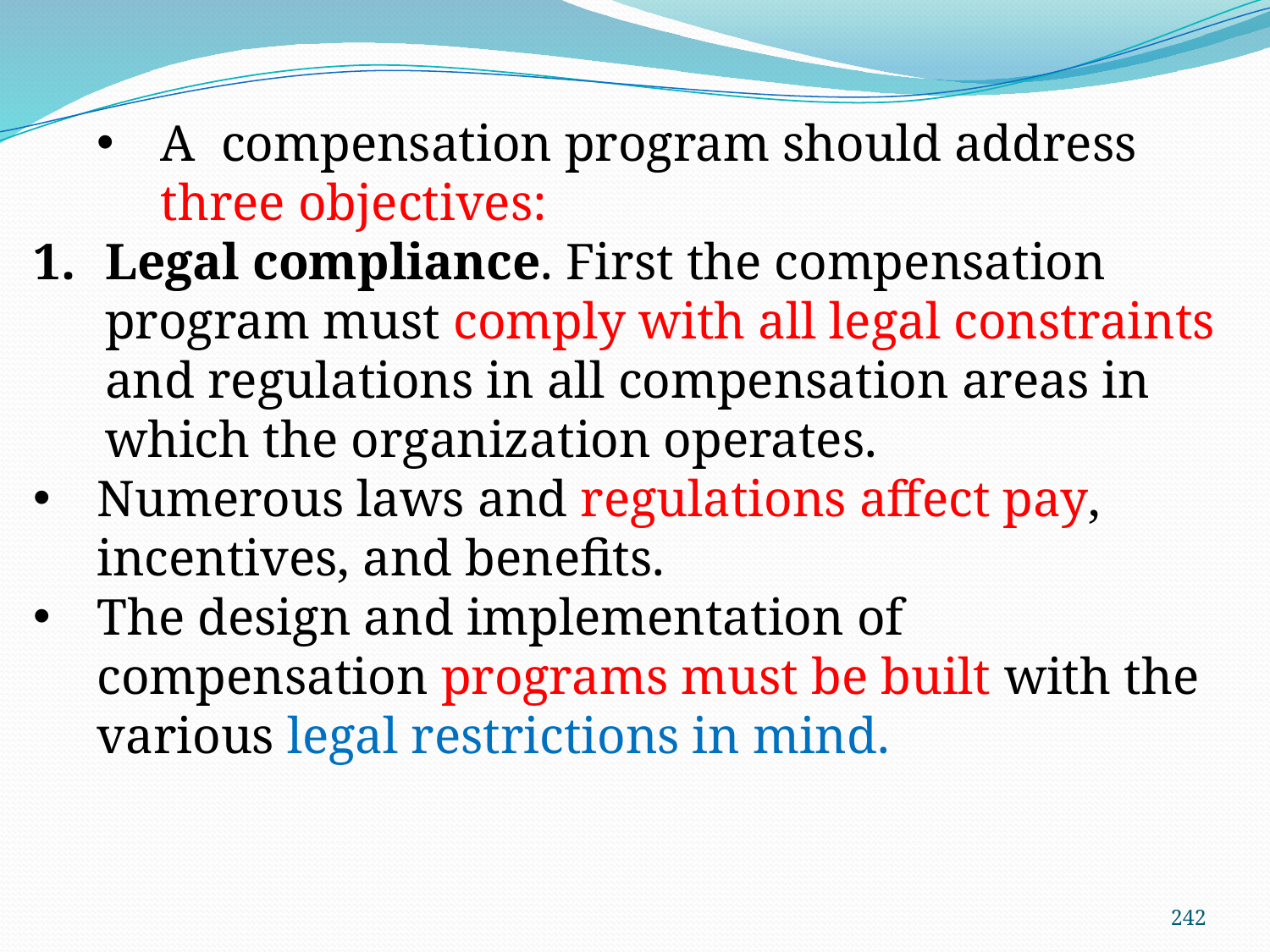

A  compensation program should address three objectives:
Legal compliance. First the compensation program must comply with all legal constraints and regulations in all compensation areas in which the organization operates.
Numerous laws and regulations affect pay, incentives, and benefits.
The design and implementation of compensation programs must be built with the various legal restrictions in mind.

242